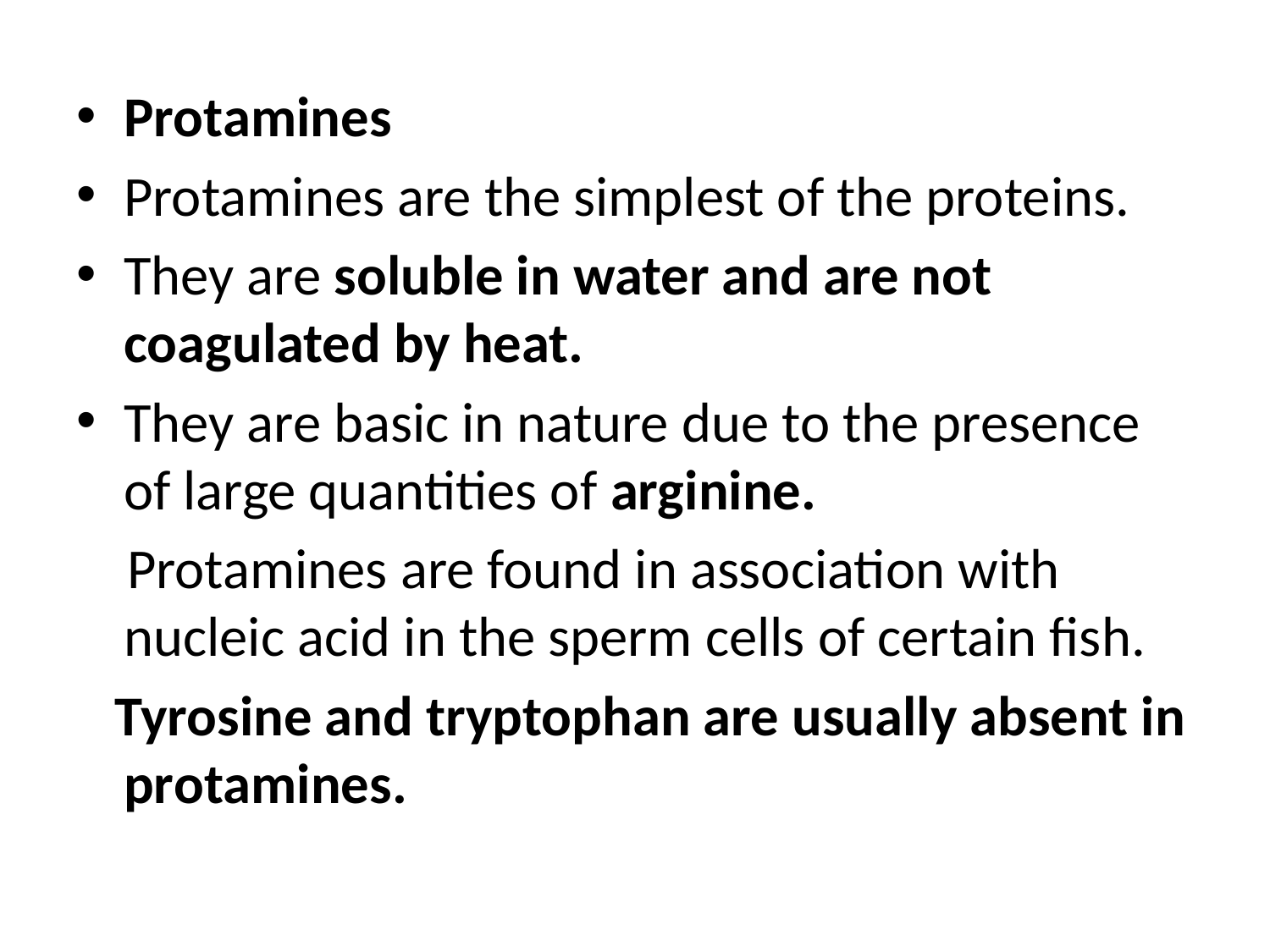

Protamines
Protamines are the simplest of the proteins.
They are soluble in water and are not coagulated by heat.
They are basic in nature due to the presence of large quantities of arginine.
    Protamines are found in association with nucleic acid in the sperm cells of certain fish.
   Tyrosine and tryptophan are usually absent in protamines.